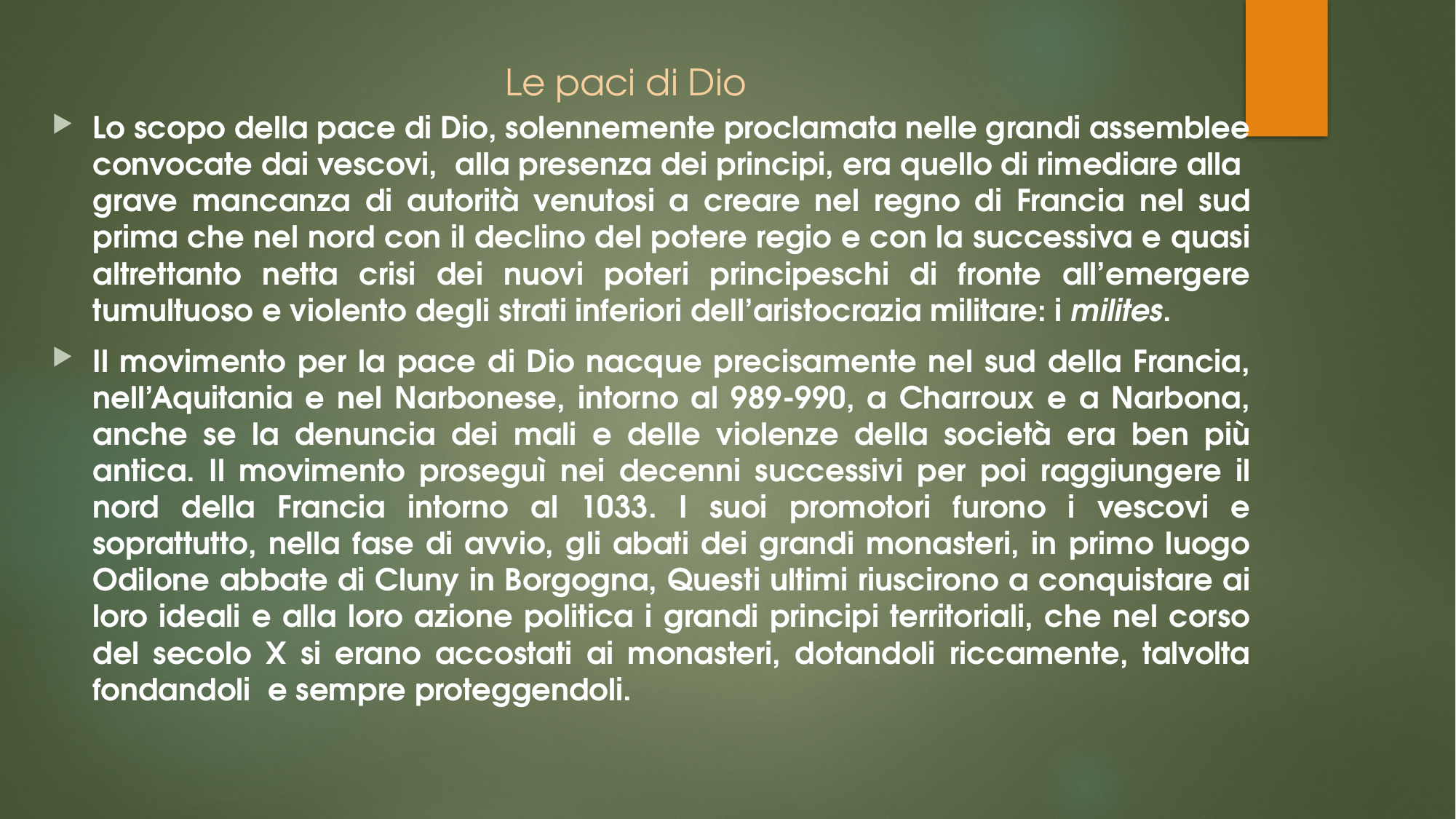

# Le paci di Dio
Lo scopo della pace di Dio, solennemente proclamata nelle grandi assemblee convocate dai vescovi,  alla presenza dei principi, era quello di rimediare alla  grave mancanza di autorità venutosi a creare nel regno di Francia nel sud prima che nel nord con il declino del potere regio e con la successiva e quasi altrettanto netta crisi dei nuovi poteri principeschi di fronte all’emergere tumultuoso e violento degli strati inferiori dell’aristocrazia militare: i milites.
Il movimento per la pace di Dio nacque precisamente nel sud della Francia, nell’Aquitania e nel Narbonese, intorno al 989-990, a Charroux e a Narbona, anche se la denuncia dei mali e delle violenze della società era ben più antica. Il movimento proseguì nei decenni successivi per poi raggiungere il nord della Francia intorno al 1033. I suoi promotori furono i vescovi e soprattutto, nella fase di avvio, gli abati dei grandi monasteri, in primo luogo Odilone abbate di Cluny in Borgogna, Questi ultimi riuscirono a conquistare ai loro ideali e alla loro azione politica i grandi principi territoriali, che nel corso del secolo X si erano accostati ai monasteri, dotandoli riccamente, talvolta fondandoli  e sempre proteggendoli.